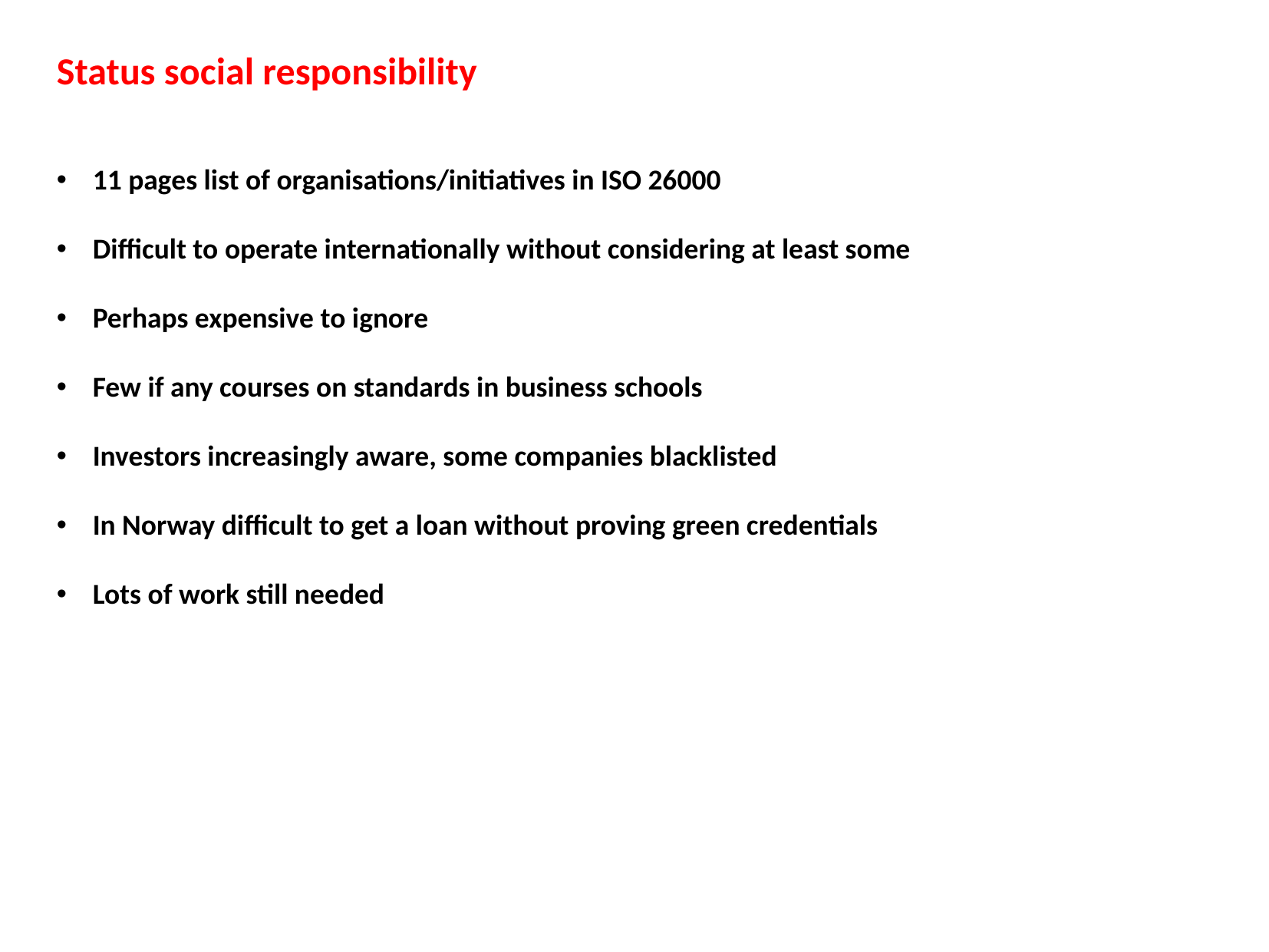

Status social responsibility

11 pages list of organisations/initiatives in ISO 26000

Difficult to operate internationally without considering at least some

Perhaps expensive to ignore

Few if any courses on standards in business schools

Investors increasingly aware, some companies blacklisted

In Norway difficult to get a loan without proving green credentials

Lots of work still needed